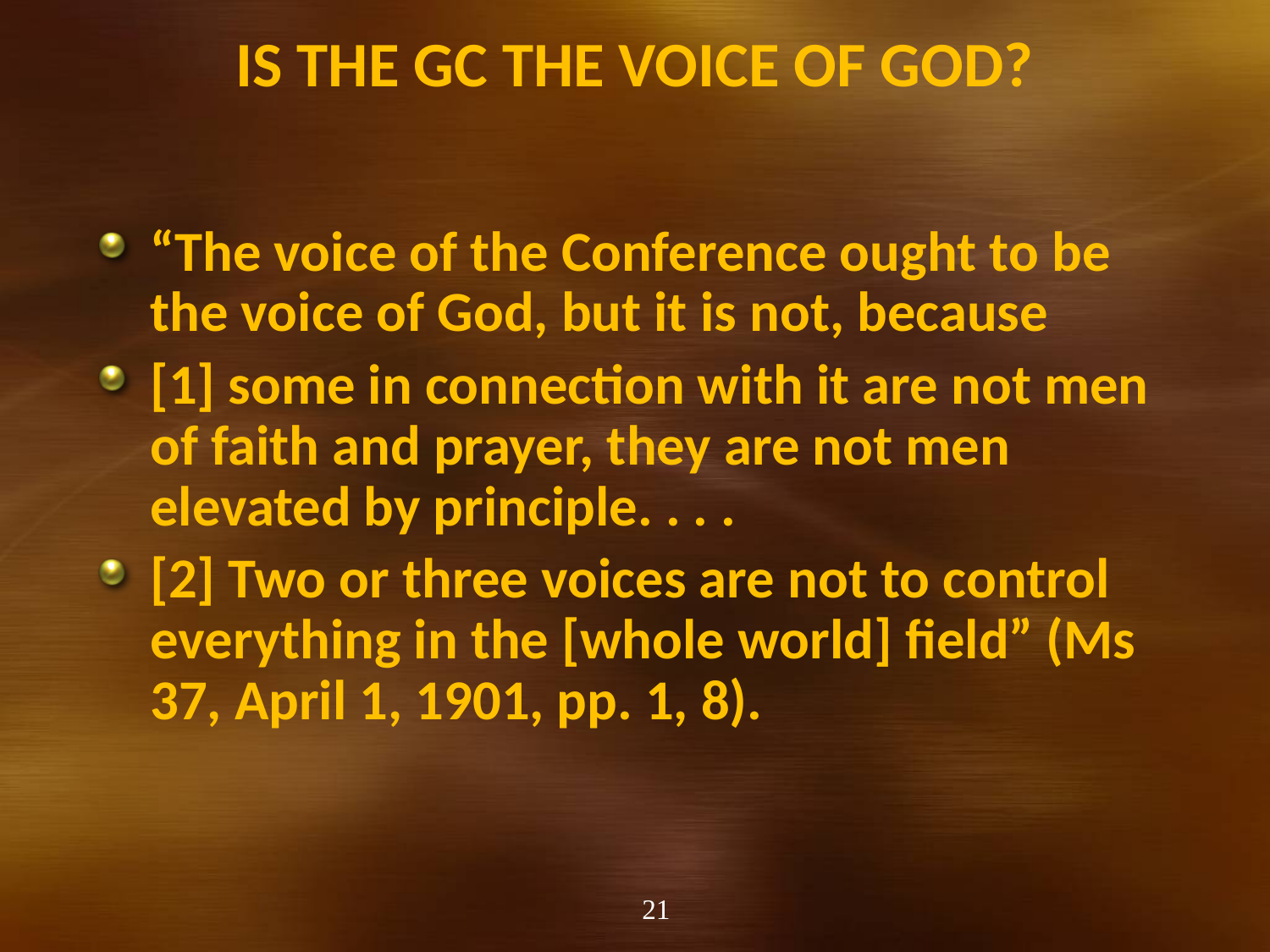

# Is the GC the Voice of God?
“The voice of the Conference ought to be the voice of God, but it is not, because
[1] some in connection with it are not men of faith and prayer, they are not men elevated by principle. . . .
[2] Two or three voices are not to control everything in the [whole world] field” (Ms 37, April 1, 1901, pp. 1, 8).